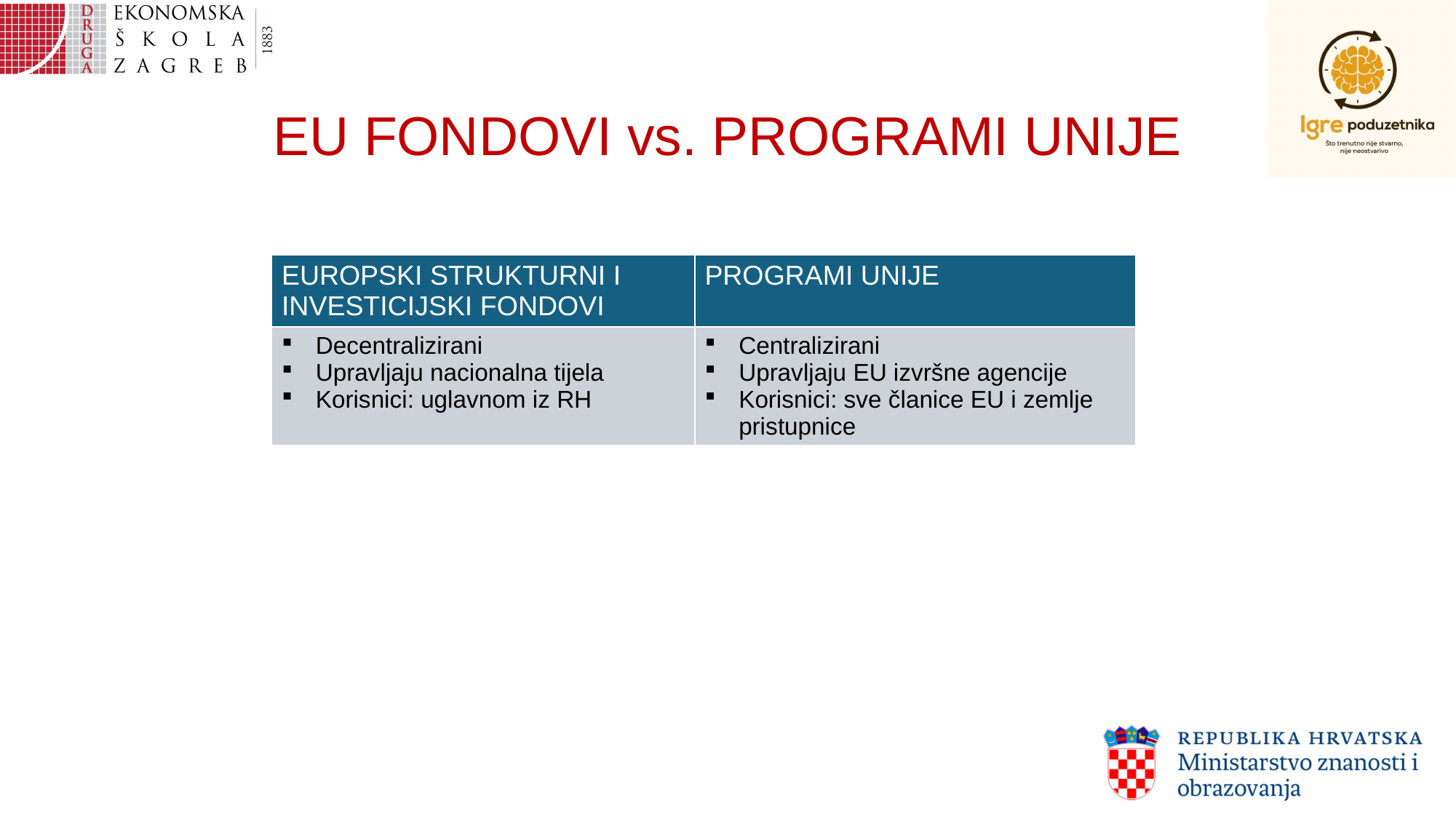

# EU FONDOVI vs. PROGRAMI UNIJE
| EUROPSKI STRUKTURNI I INVESTICIJSKI FONDOVI | PROGRAMI UNIJE |
| --- | --- |
| Decentralizirani Upravljaju nacionalna tijela Korisnici: uglavnom iz RH | Centralizirani Upravljaju EU izvršne agencije Korisnici: sve članice EU i zemlje pristupnice |